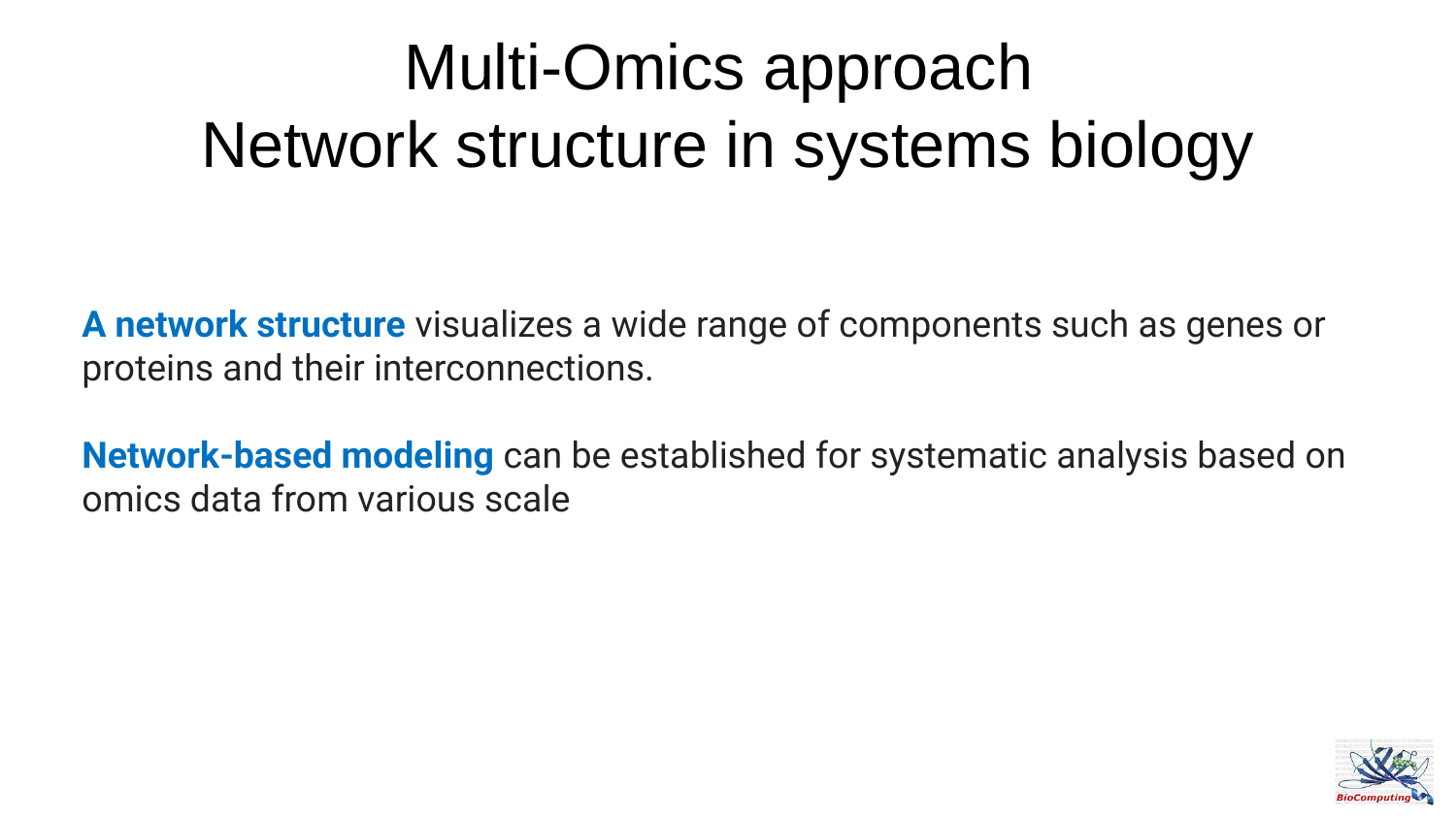

# Multi-Omics approach Network structure in systems biology
A network structure visualizes a wide range of components such as genes or proteins and their interconnections.

Network-based modeling can be established for systematic analysis based on omics data from various scale